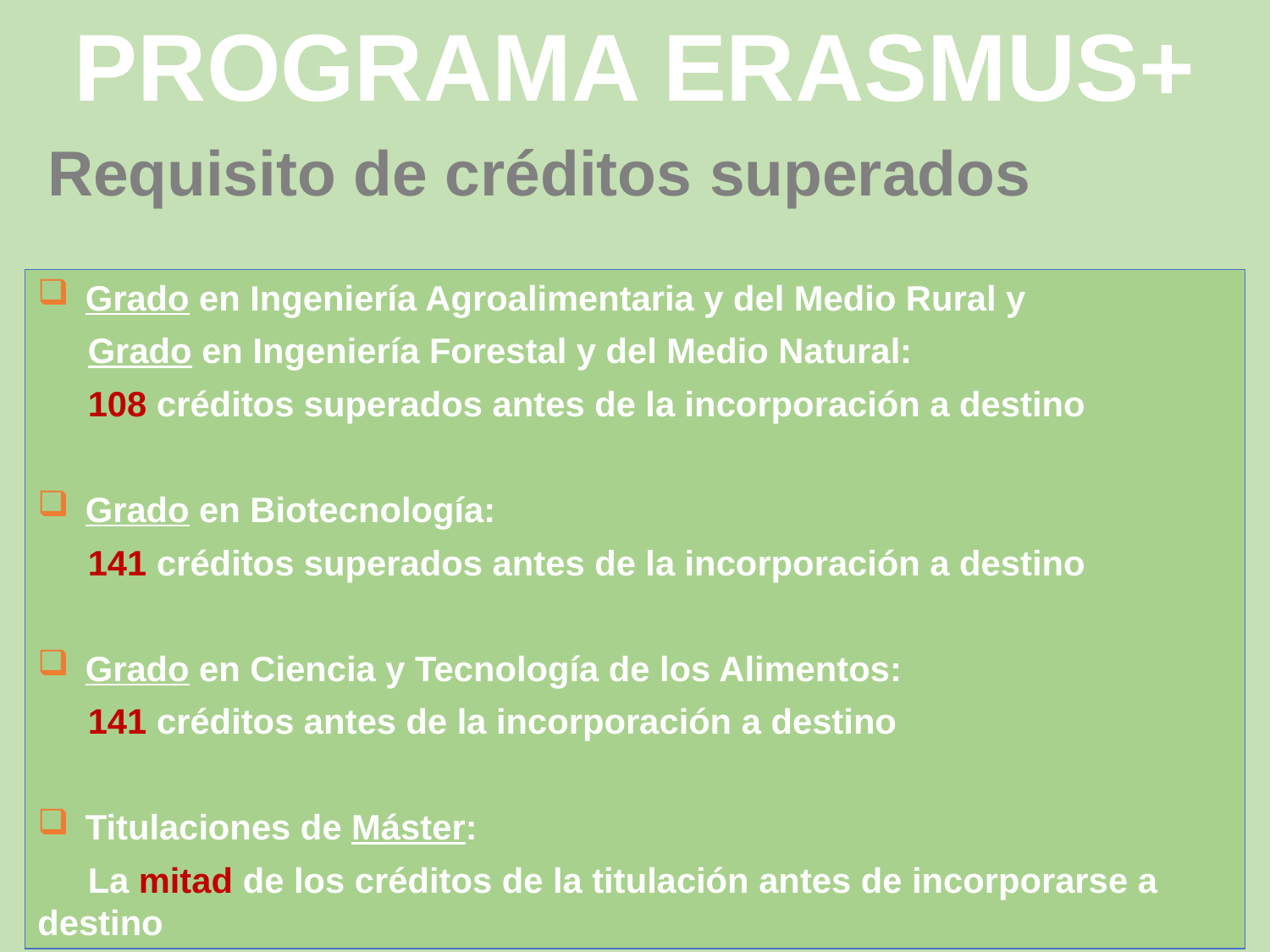

PROGRAMA ERASMUS+
Requisito de créditos superados
Grado en Ingeniería Agroalimentaria y del Medio Rural y
	Grado en Ingeniería Forestal y del Medio Natural:
	108 créditos superados antes de la incorporación a destino

Grado en Biotecnología:
	141 créditos superados antes de la incorporación a destino

Grado en Ciencia y Tecnología de los Alimentos:
	141 créditos antes de la incorporación a destino

Titulaciones de Máster:
	La mitad de los créditos de la titulación antes de incorporarse a 	destino